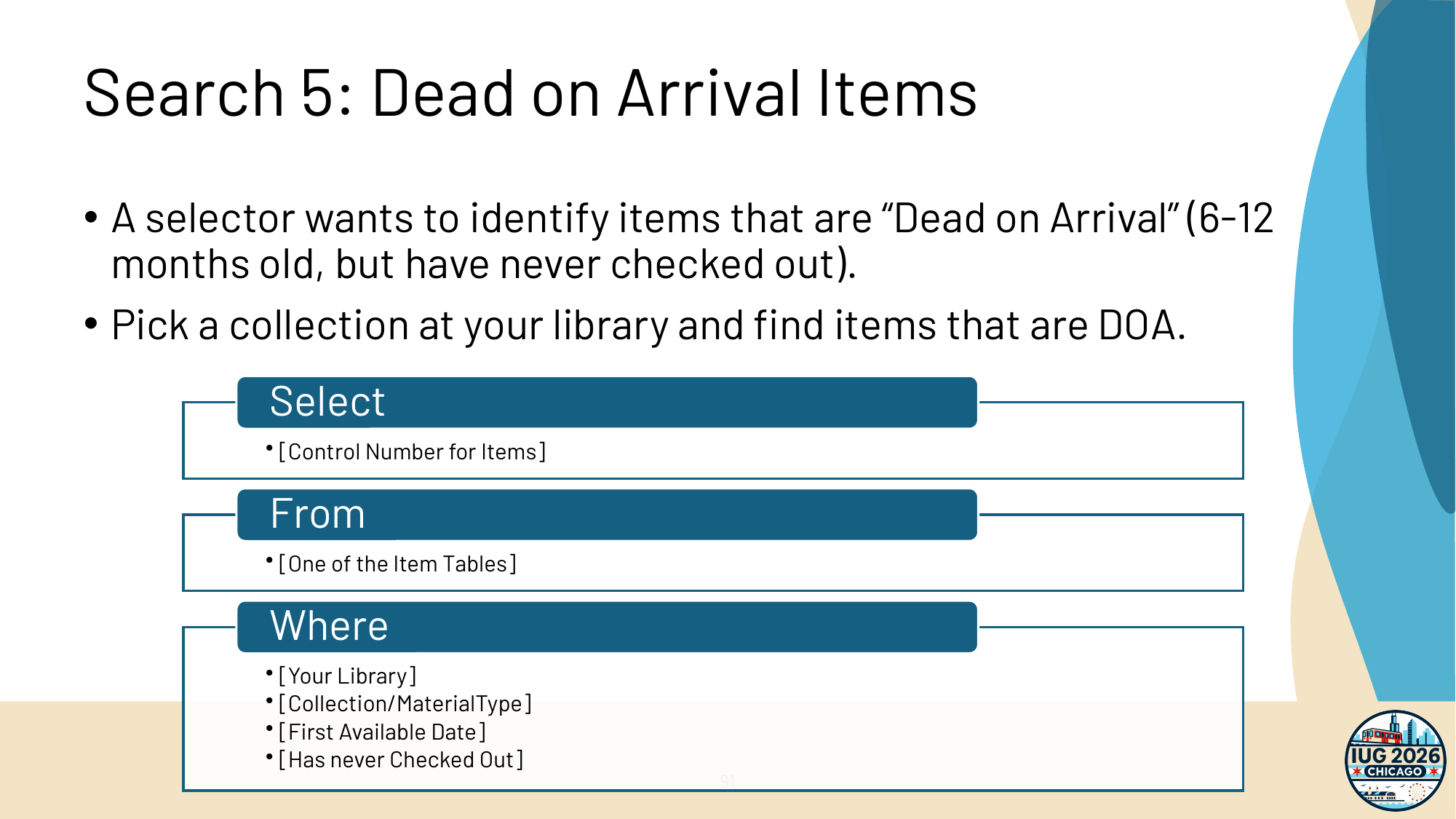

# Search 5: Dead on Arrival Items
A selector wants to identify items that are “Dead on Arrival” (6-12 months old, but have never checked out).
Pick a collection at your library and find items that are DOA.
[Control Number for Items]
Select
[One of the Item Tables]
From
[Your Library]
[Collection/MaterialType]
[First Available Date]
[Has never Checked Out]
Where
91